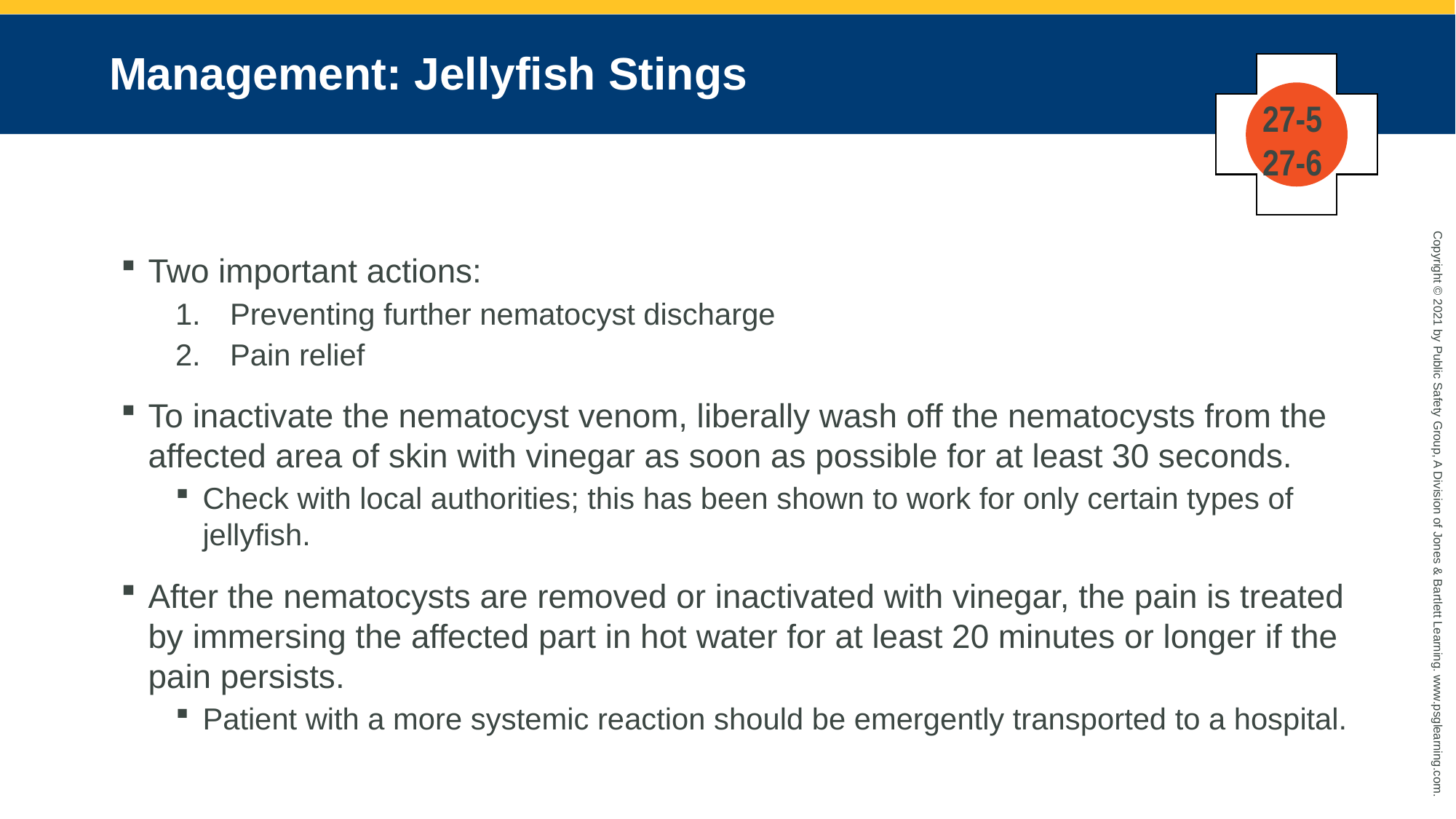

# Management: Jellyfish Stings

27-5
27-6
Two important actions:
Preventing further nematocyst discharge
Pain relief
To inactivate the nematocyst venom, liberally wash off the nematocysts from the affected area of skin with vinegar as soon as possible for at least 30 seconds.
Check with local authorities; this has been shown to work for only certain types of jellyfish.
After the nematocysts are removed or inactivated with vinegar, the pain is treated by immersing the affected part in hot water for at least 20 minutes or longer if the pain persists.
Patient with a more systemic reaction should be emergently transported to a hospital.